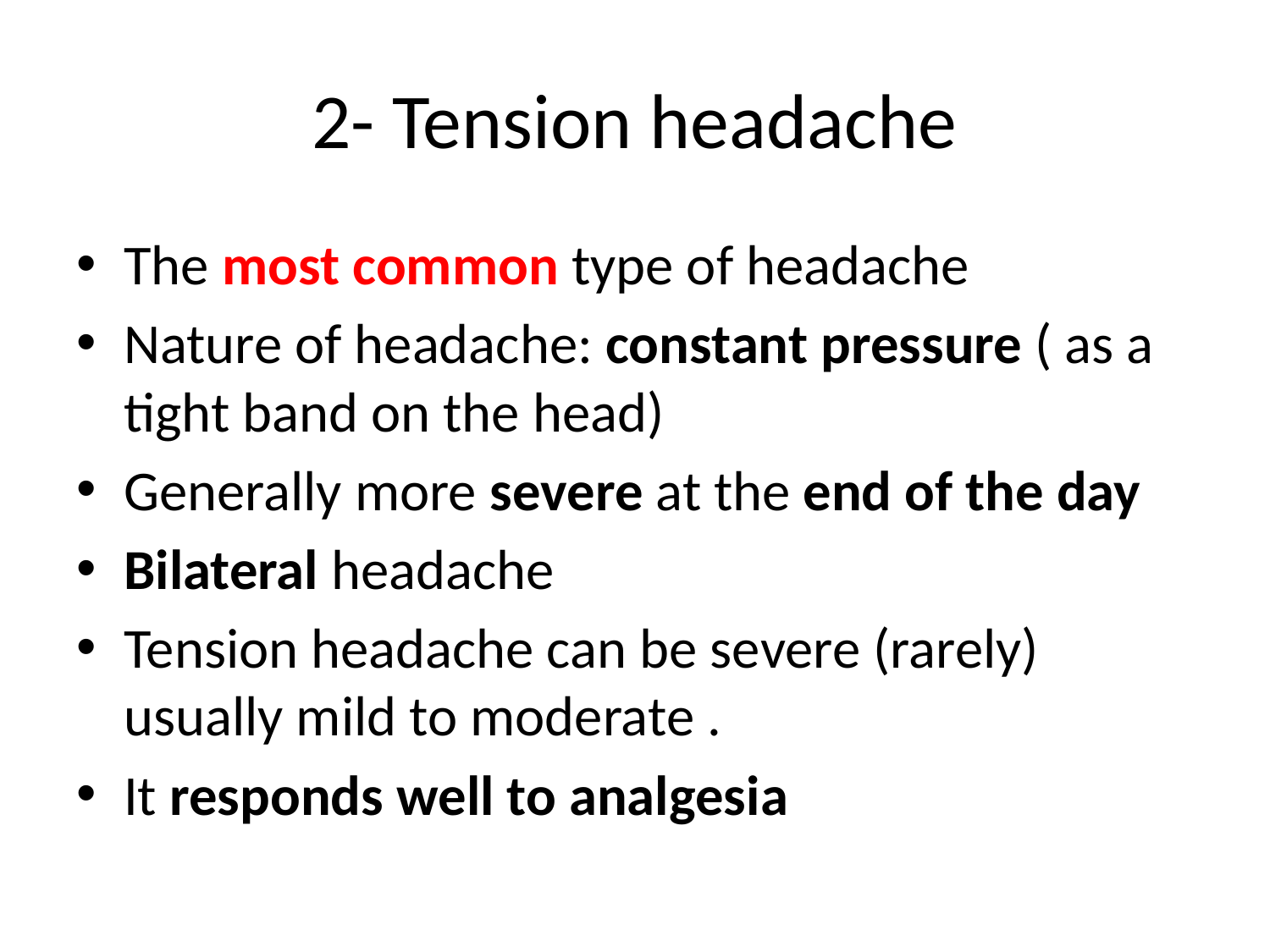

# 2- Tension headache
The most common type of headache
Nature of headache: constant pressure ( as a tight band on the head)
Generally more severe at the end of the day
Bilateral headache
Tension headache can be severe (rarely) usually mild to moderate .
It responds well to analgesia